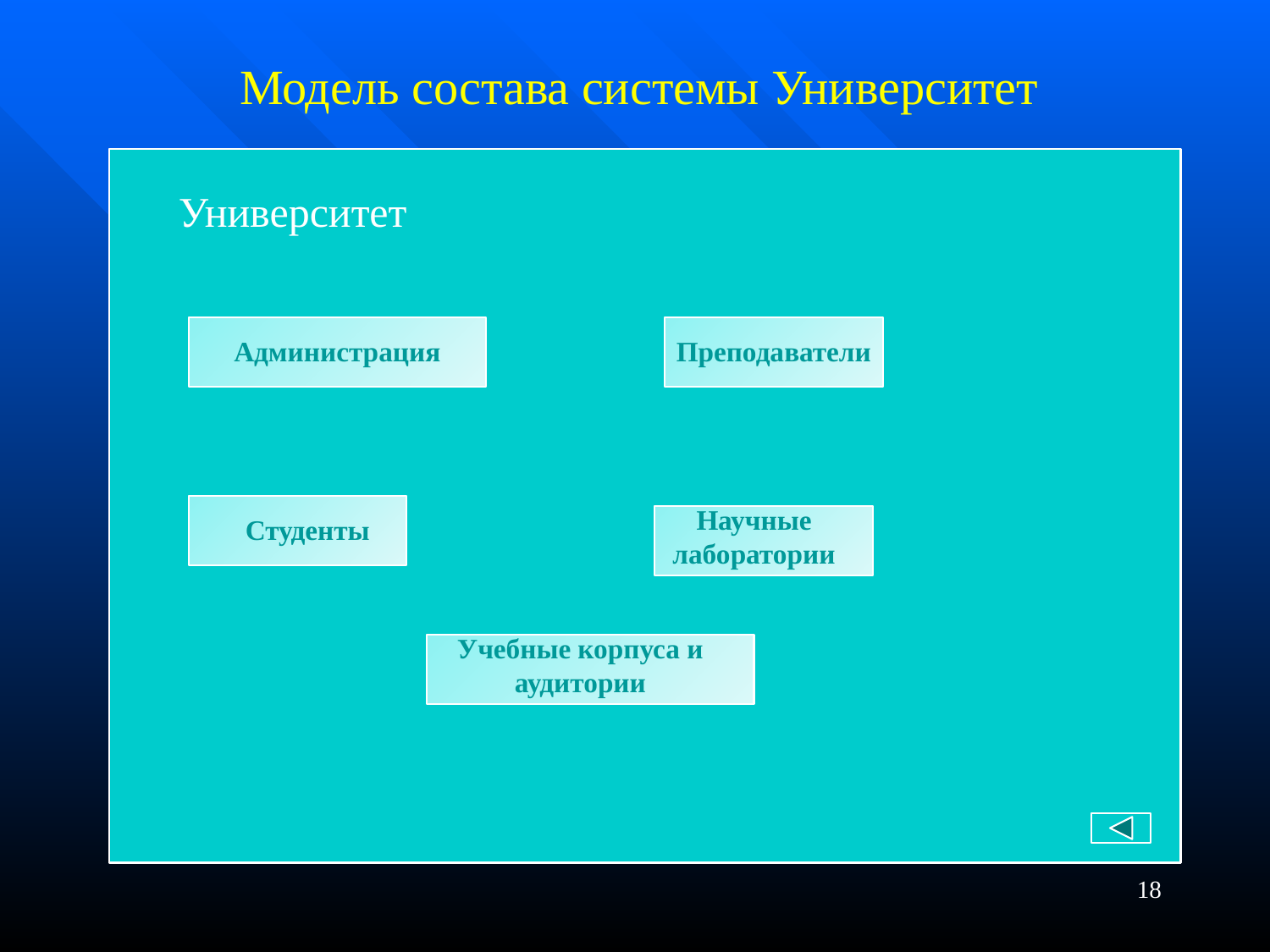

# Модель состава системы Университет

Университет

Администрация
Преподаватели

Научные лаборатории
Студенты

Учебные корпуса и аудитории

18